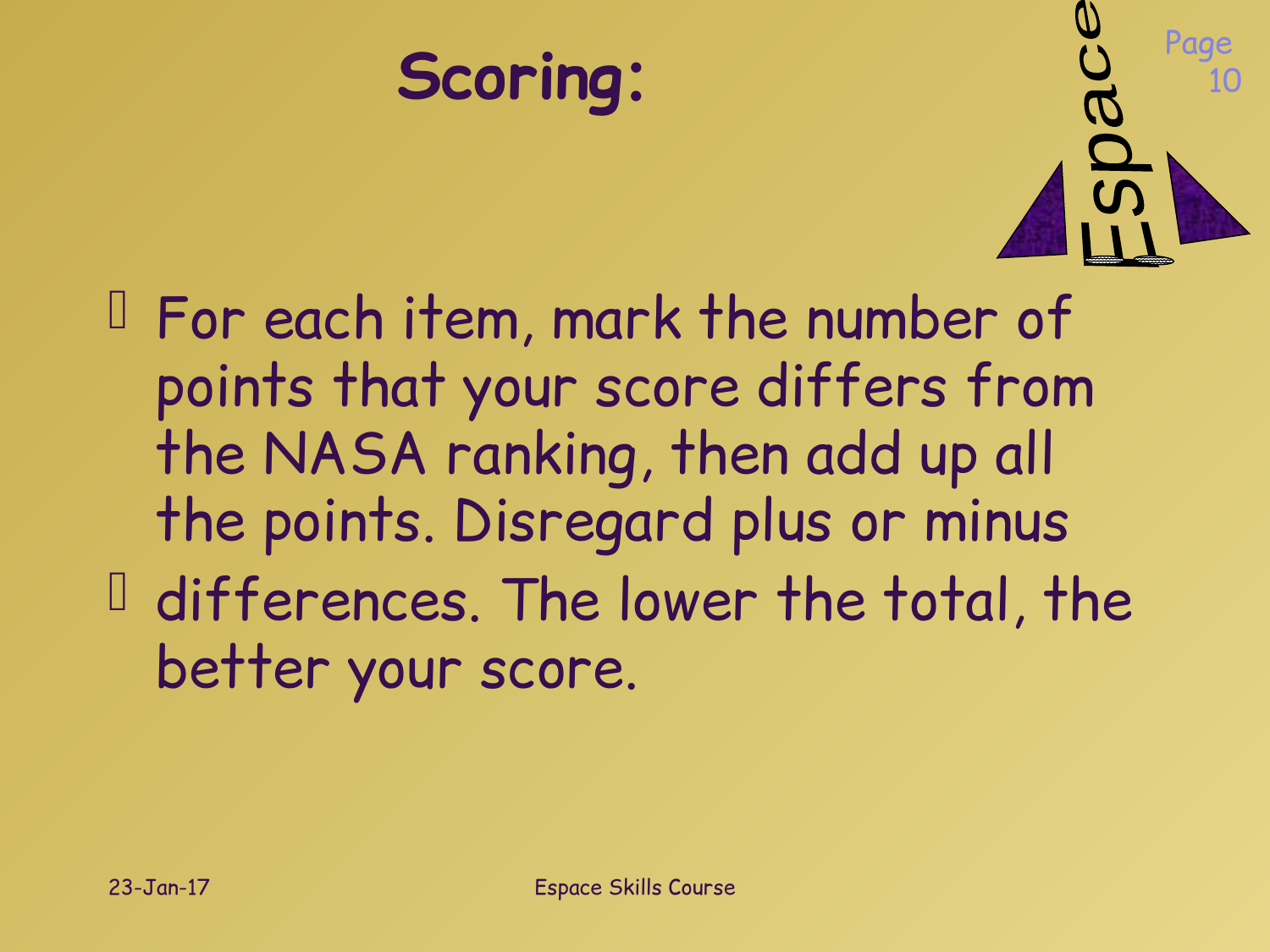

Page 10
# Scoring:
For each item, mark the number of points that your score differs from the NASA ranking, then add up all the points. Disregard plus or minus
differences. The lower the total, the better your score.
23-Jan-17
Espace Skills Course